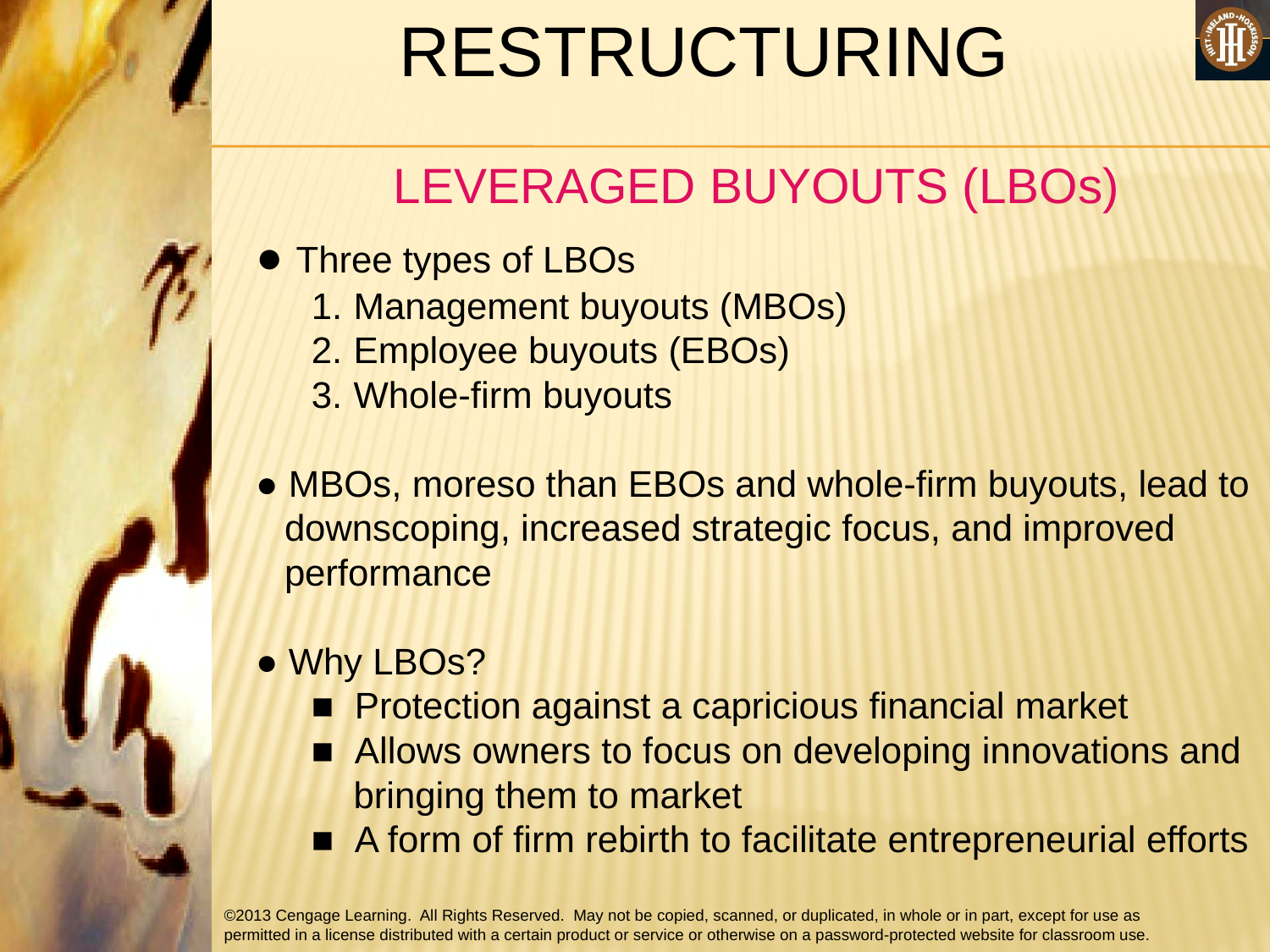

RESTRUCTURING
LEVERAGED BUYOUTS (LBOs)
● Three types of LBOs
Management buyouts (MBOs)
Employee buyouts (EBOs)
Whole-firm buyouts

● MBOs, moreso than EBOs and whole-firm buyouts, lead to downscoping, increased strategic focus, and improved performance

● Why LBOs?
■  Protection against a capricious financial market
■  Allows owners to focus on developing innovations and bringing them to market
■  A form of firm rebirth to facilitate entrepreneurial efforts